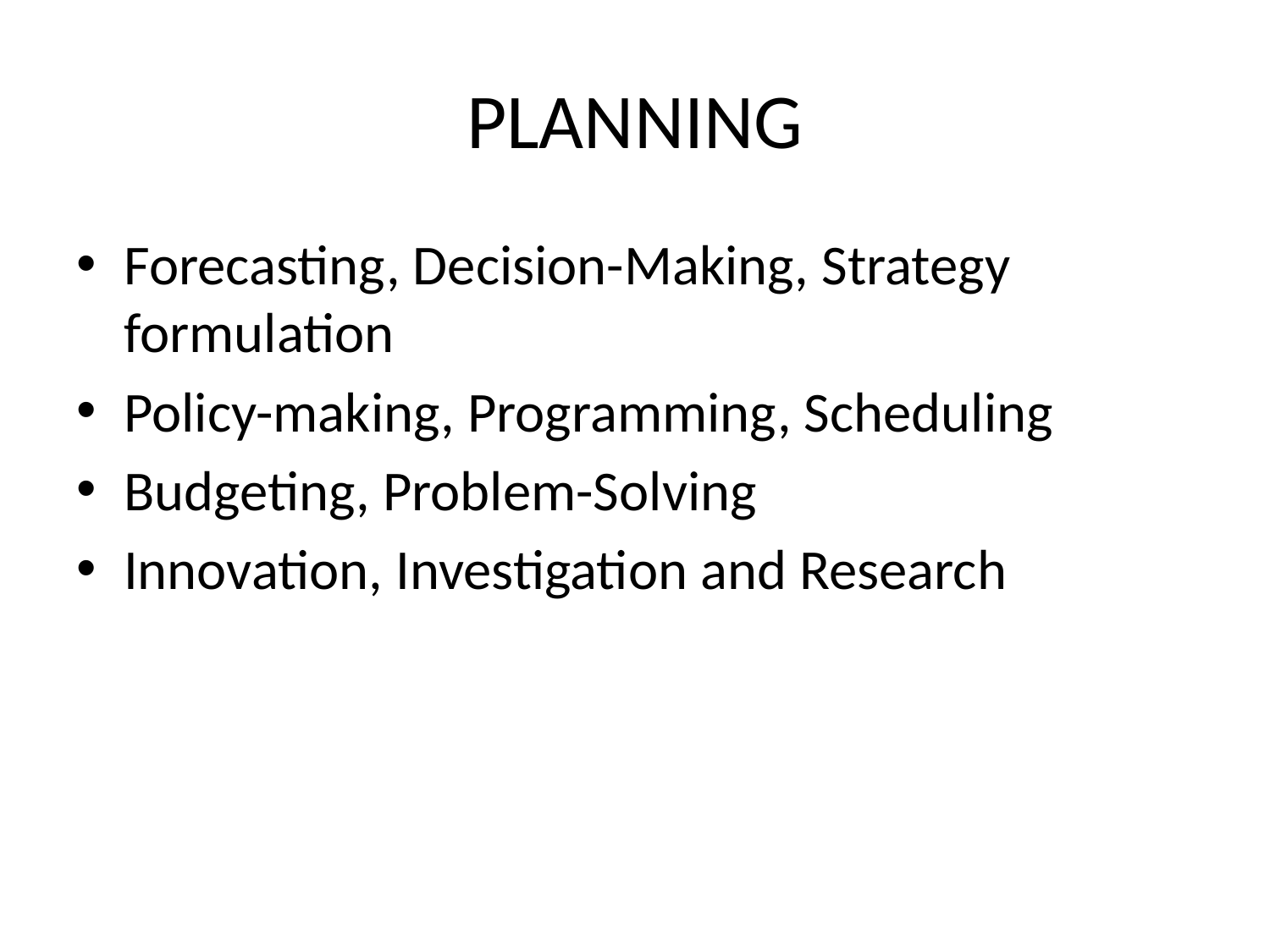

# PLANNING
Forecasting, Decision-Making, Strategy formulation
Policy-making, Programming, Scheduling
Budgeting, Problem-Solving
Innovation, Investigation and Research